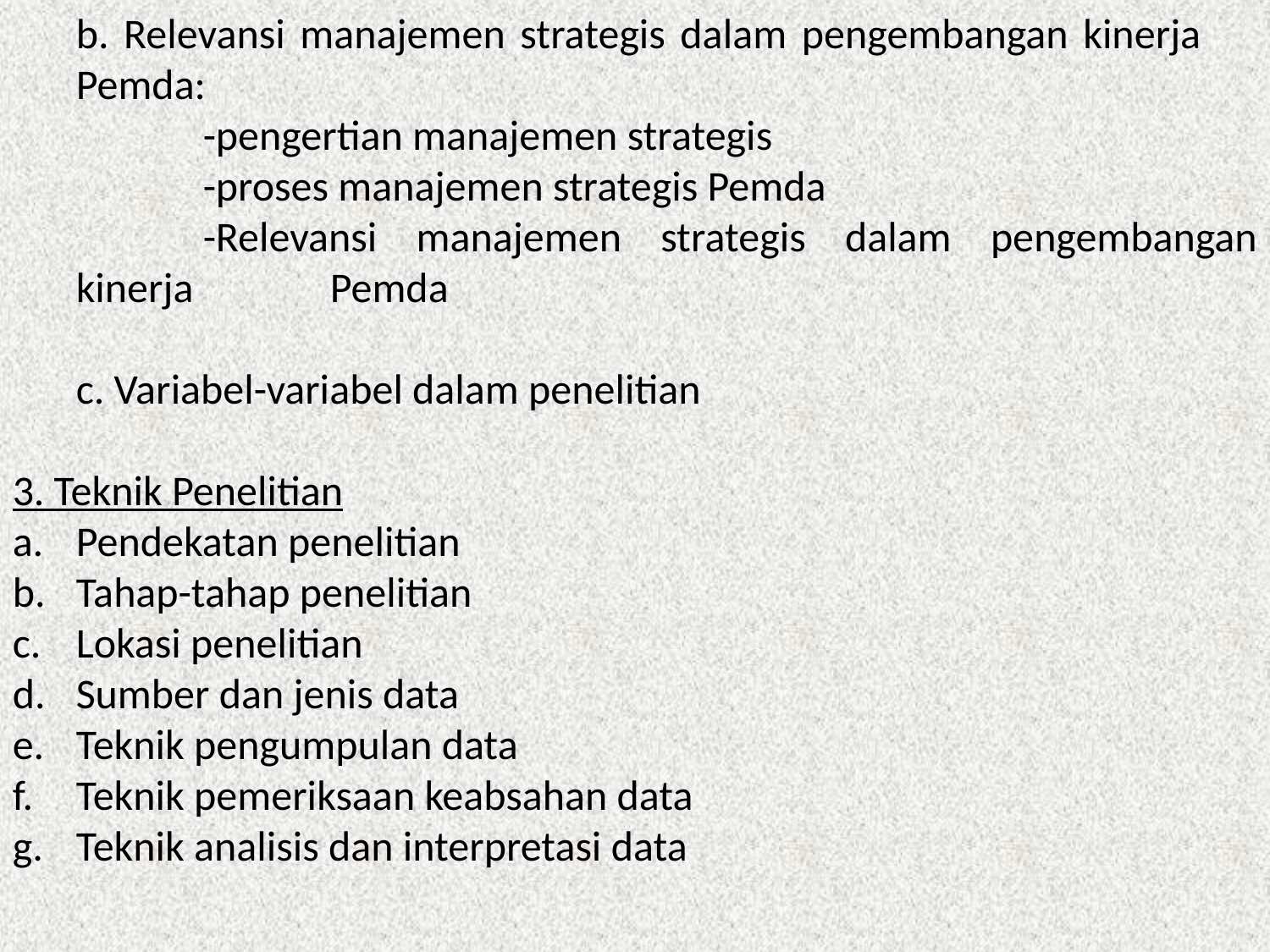

b. Relevansi manajemen strategis dalam pengembangan kinerja 	Pemda:
		-pengertian manajemen strategis
		-proses manajemen strategis Pemda
		-Relevansi manajemen strategis dalam pengembangan kinerja 	Pemda

	c. Variabel-variabel dalam penelitian

3. Teknik Penelitian
Pendekatan penelitian
Tahap-tahap penelitian
Lokasi penelitian
Sumber dan jenis data
Teknik pengumpulan data
Teknik pemeriksaan keabsahan data
Teknik analisis dan interpretasi data